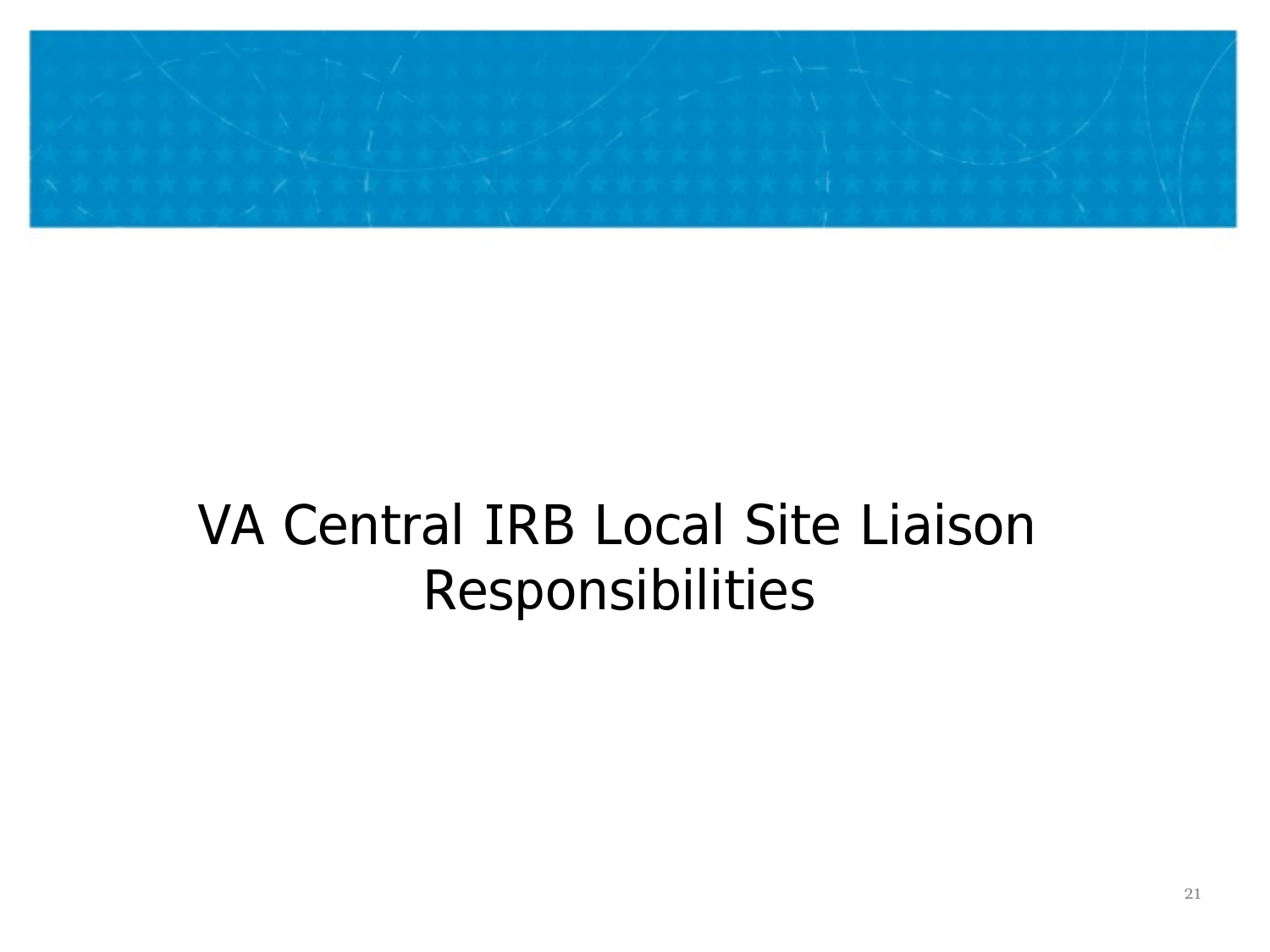

#
VA Central IRB Local Site Liaison Responsibilities